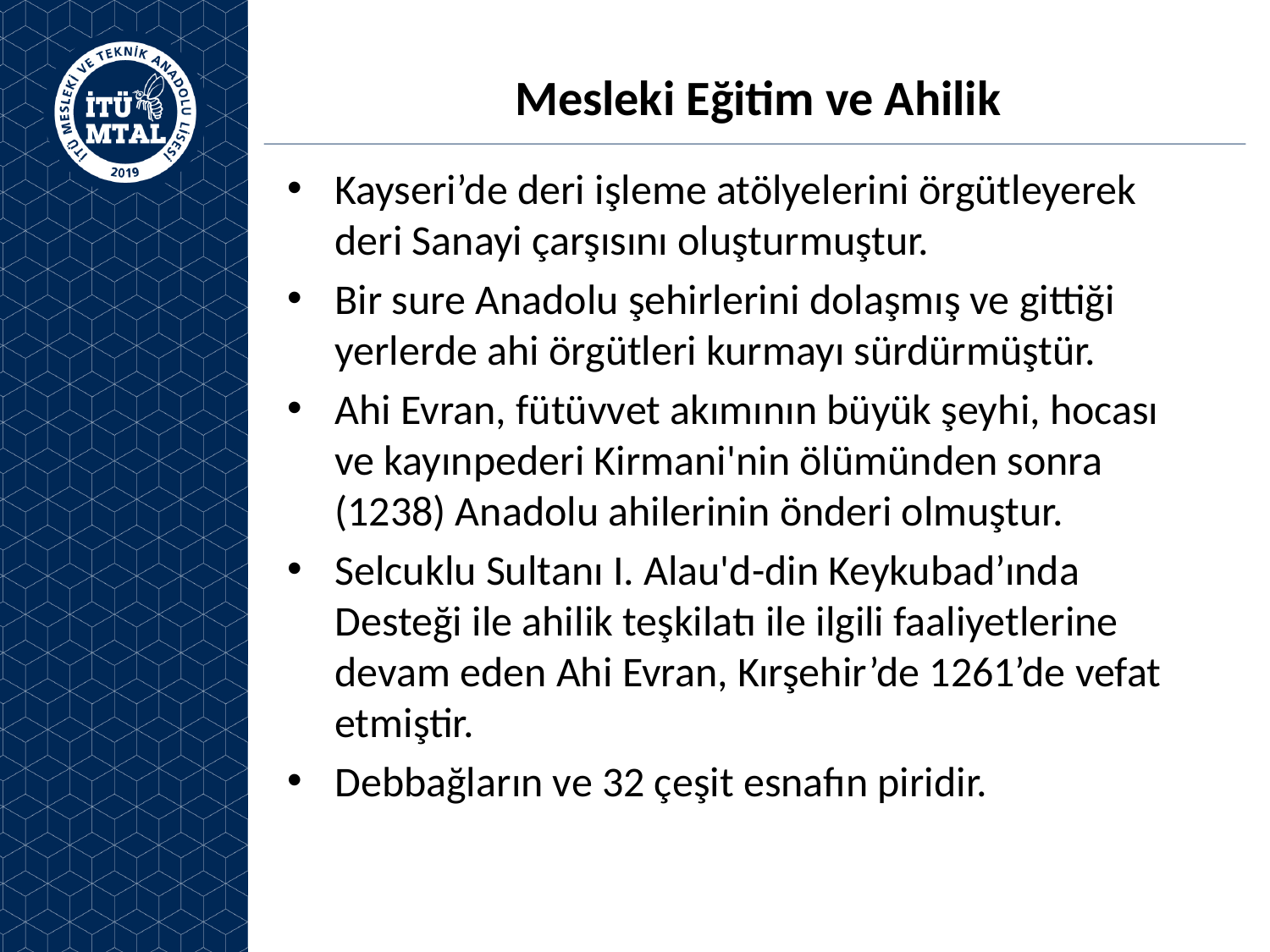

# Mesleki Eğitim ve Ahilik
Kayseri’de deri işleme atölyelerini örgütleyerek deri Sanayi çarşısını oluşturmuştur.
Bir sure Anadolu şehirlerini dolaşmış ve gittiği yerlerde ahi örgütleri kurmayı sürdürmüştür.
Ahi Evran, fütüvvet akımının büyük şeyhi, hocası ve kayınpederi Kirmani'nin ölümünden sonra (1238) Anadolu ahilerinin önderi olmuştur.
Selcuklu Sultanı I. Alau'd-din Keykubad’ında Desteği ile ahilik teşkilatı ile ilgili faaliyetlerine devam eden Ahi Evran, Kırşehir’de 1261’de vefat etmiştir.
Debbağların ve 32 çeşit esnafın piridir.